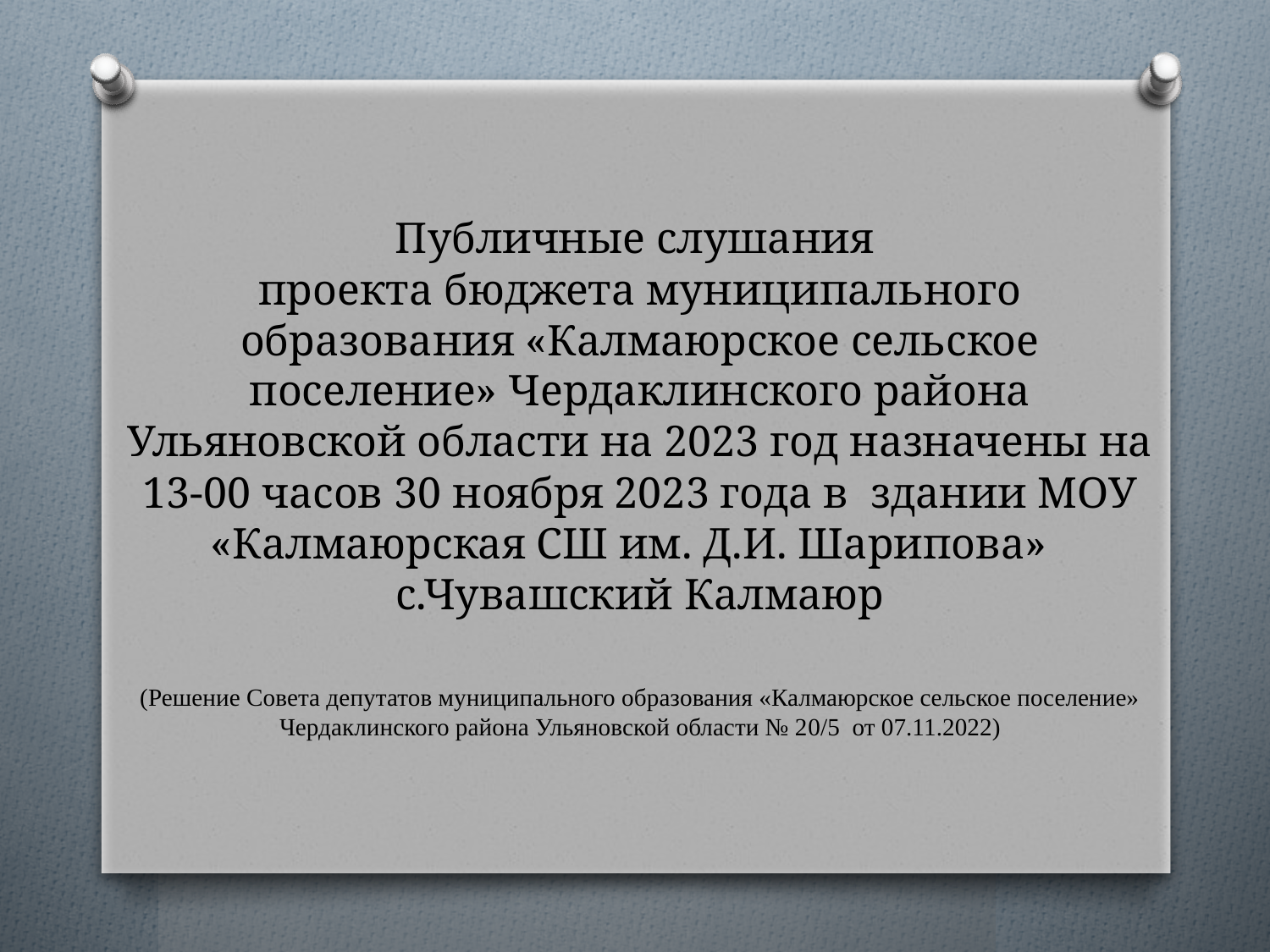

# Публичные слушания проекта бюджета муниципального образования «Калмаюрское сельское поселение» Чердаклинского района Ульяновской области на 2023 год назначены на 13-00 часов 30 ноября 2023 года в  здании МОУ «Калмаюрская СШ им. Д.И. Шарипова»   с.Чувашский Калмаюр (Решение Совета депутатов муниципального образования «Калмаюрское сельское поселение» Чердаклинского района Ульяновской области № 20/5  от 07.11.2022)